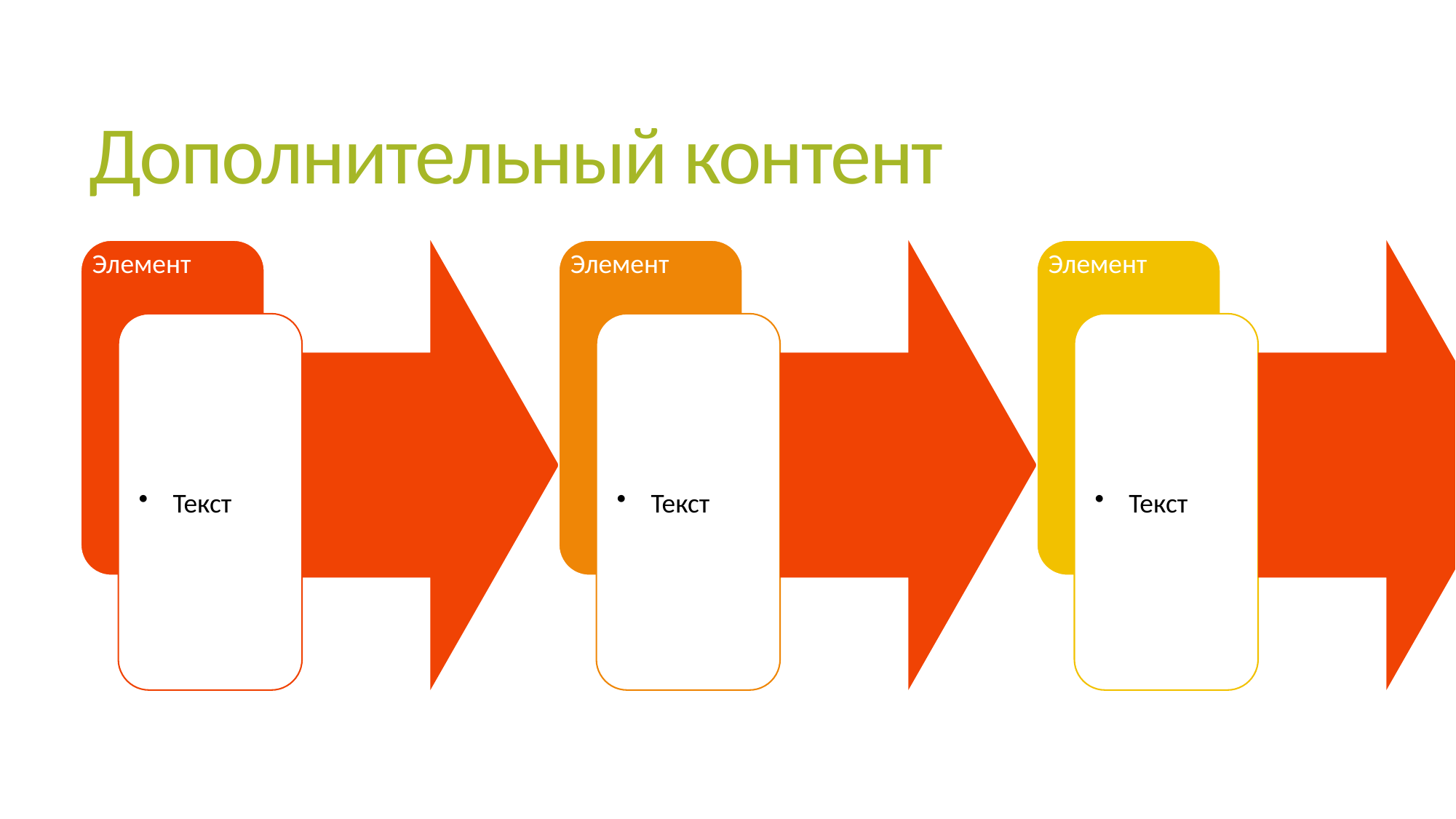

# Дополнительный контент
Элемент
Текст
Элемент
Текст
Элемент
Текст
Элемент
Текст
Элемент
Текст